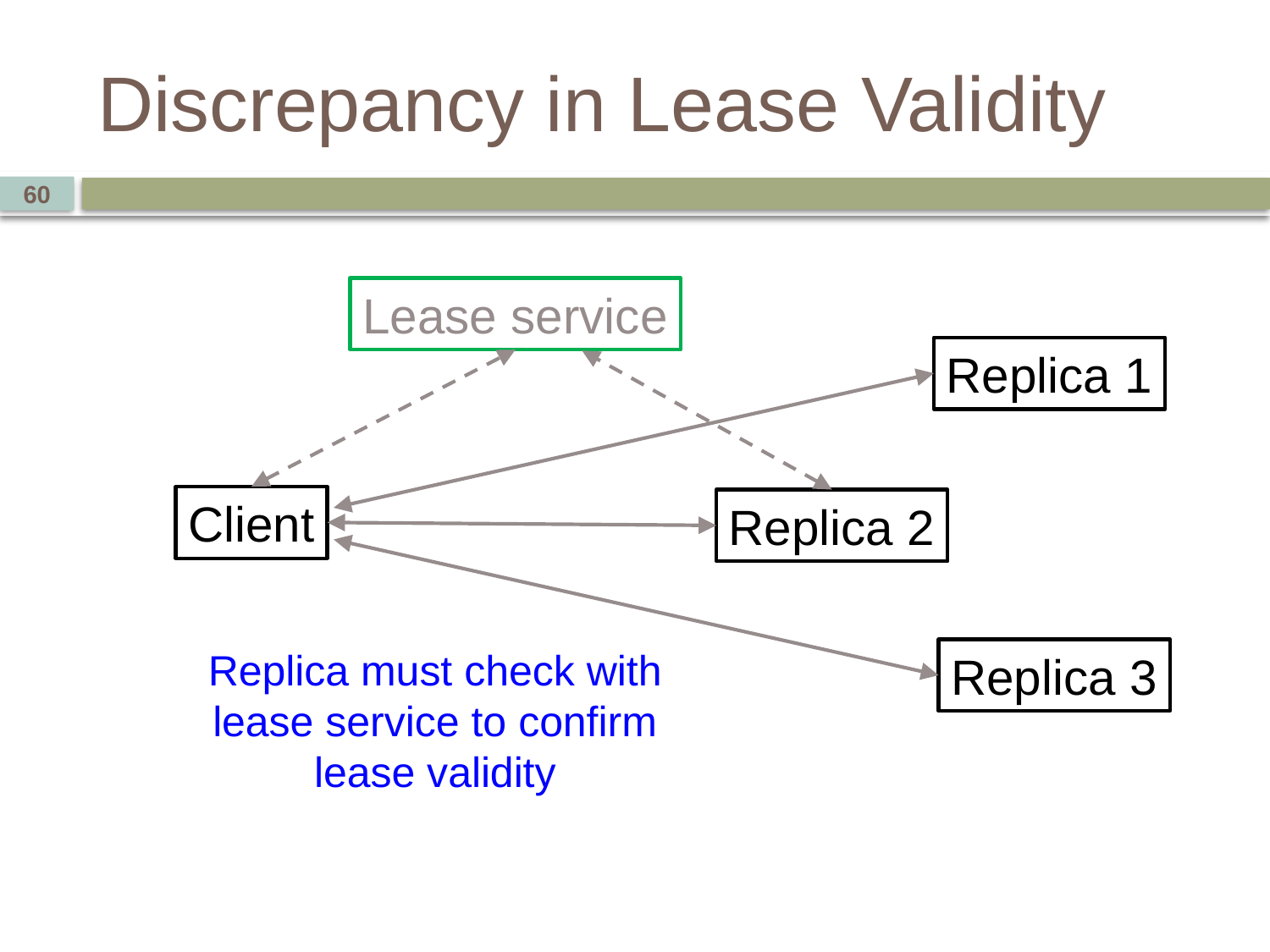

# Discrepancy in Lease Validity
60
Lease service
Replica 1
Client
Replica 2
Replica must check with
lease service to confirm
lease validity
Replica 3